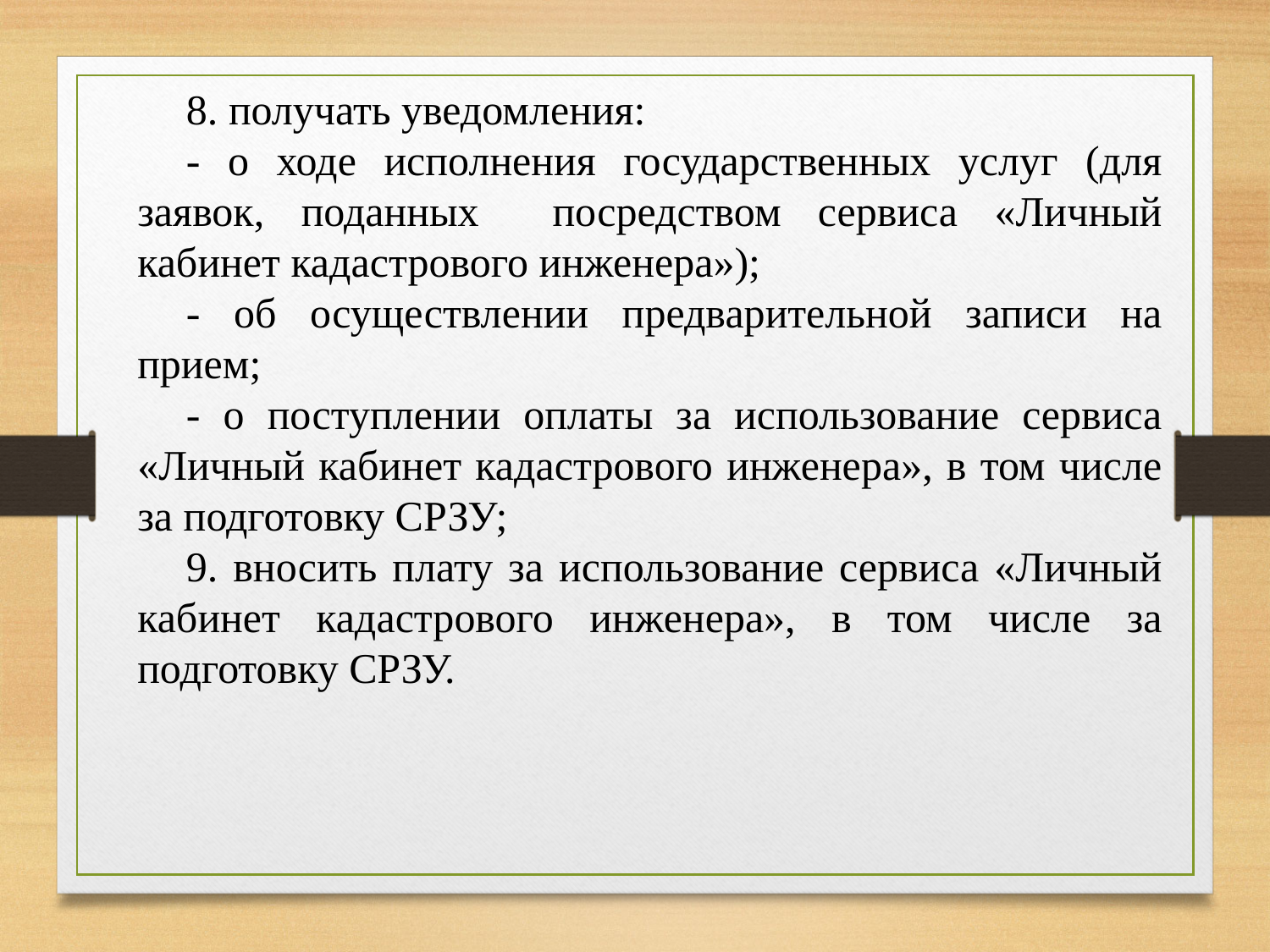

8. получать уведомления:
- о ходе исполнения государственных услуг (для заявок, поданных  посредством сервиса «Личный кабинет кадастрового инженера»);
- об осуществлении предварительной записи на прием;
- о поступлении оплаты за использование сервиса «Личный кабинет кадастрового инженера», в том числе за подготовку СРЗУ;
9. вносить плату за использование сервиса «Личный кабинет кадастрового инженера», в том числе за подготовку СРЗУ.